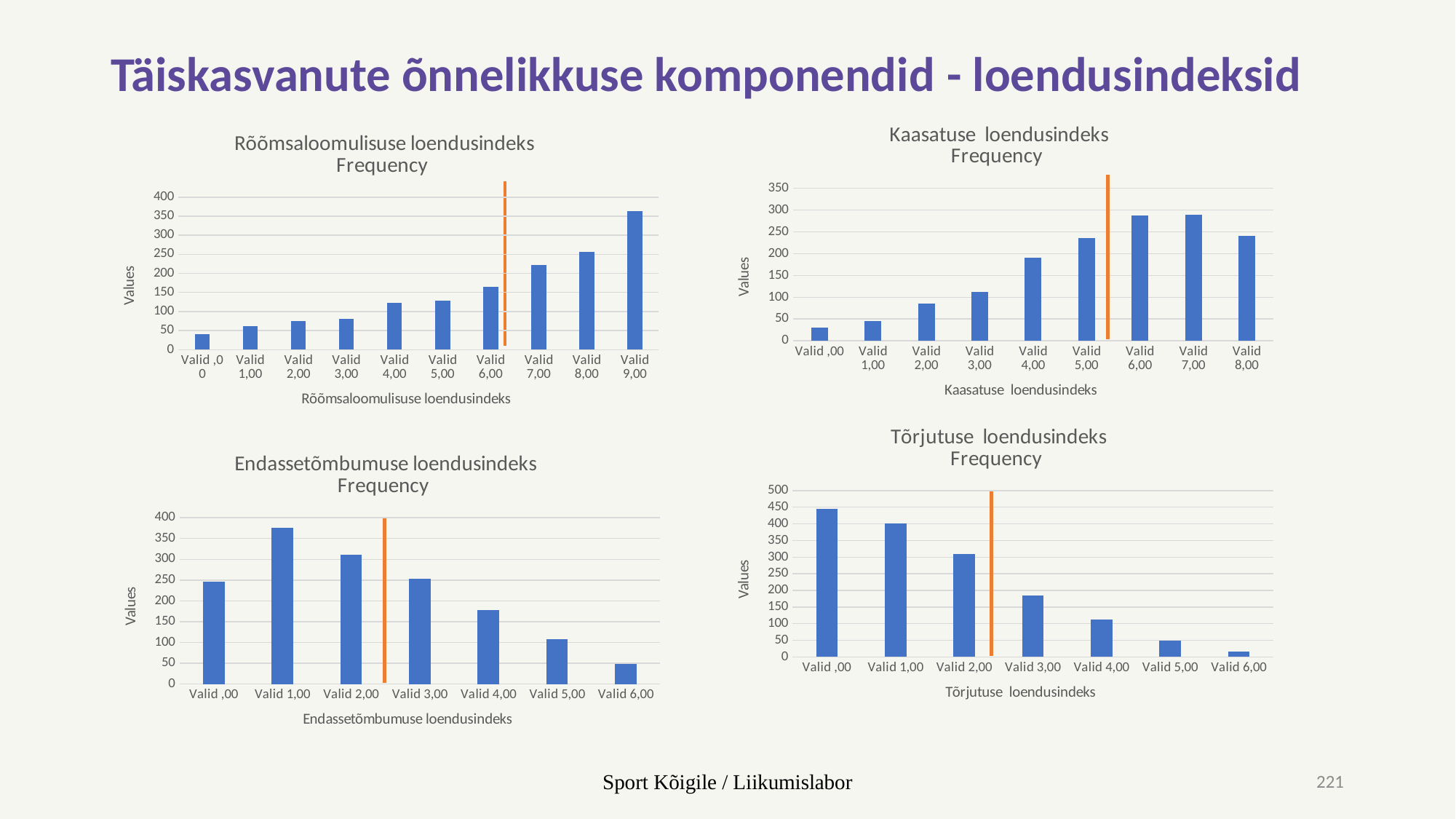

# Täiskasvanute õnnelikkuse komponendid - loendusindeksid

### Chart: Kaasatuse  loendusindeks
Frequency

| Category |  |
|---|---|
| Valid ,00 | 30.0 |
| Valid 1,00 | 46.0 |
| Valid 2,00 | 85.0 |
| Valid 3,00 | 112.0 |
| Valid 4,00 | 191.0 |
| Valid 5,00 | 236.0 |
| Valid 6,00 | 288.0 |
| Valid 7,00 | 290.0 |
| Valid 8,00 | 241.0 |

### Chart: Rõõmsaloomulisuse loendusindeks
Frequency

| Category |  |
|---|---|
| Valid ,00 | 41.0 |
| Valid 1,00 | 62.0 |
| Valid 2,00 | 75.0 |
| Valid 3,00 | 81.0 |
| Valid 4,00 | 123.0 |
| Valid 5,00 | 129.0 |
| Valid 6,00 | 165.0 |
| Valid 7,00 | 222.0 |
| Valid 8,00 | 257.0 |
| Valid 9,00 | 364.0 |

### Chart: Tõrjutuse  loendusindeks
Frequency

| Category |  |
|---|---|
| Valid ,00 | 445.0 |
| Valid 1,00 | 402.0 |
| Valid 2,00 | 309.0 |
| Valid 3,00 | 184.0 |
| Valid 4,00 | 112.0 |
| Valid 5,00 | 50.0 |
| Valid 6,00 | 17.0 |

### Chart: Endassetõmbumuse loendusindeks
Frequency

| Category |  |
|---|---|
| Valid ,00 | 246.0 |
| Valid 1,00 | 375.0 |
| Valid 2,00 | 311.0 |
| Valid 3,00 | 253.0 |
| Valid 4,00 | 177.0 |
| Valid 5,00 | 108.0 |
| Valid 6,00 | 49.0 |
Sport Kõigile / Liikumislabor
221